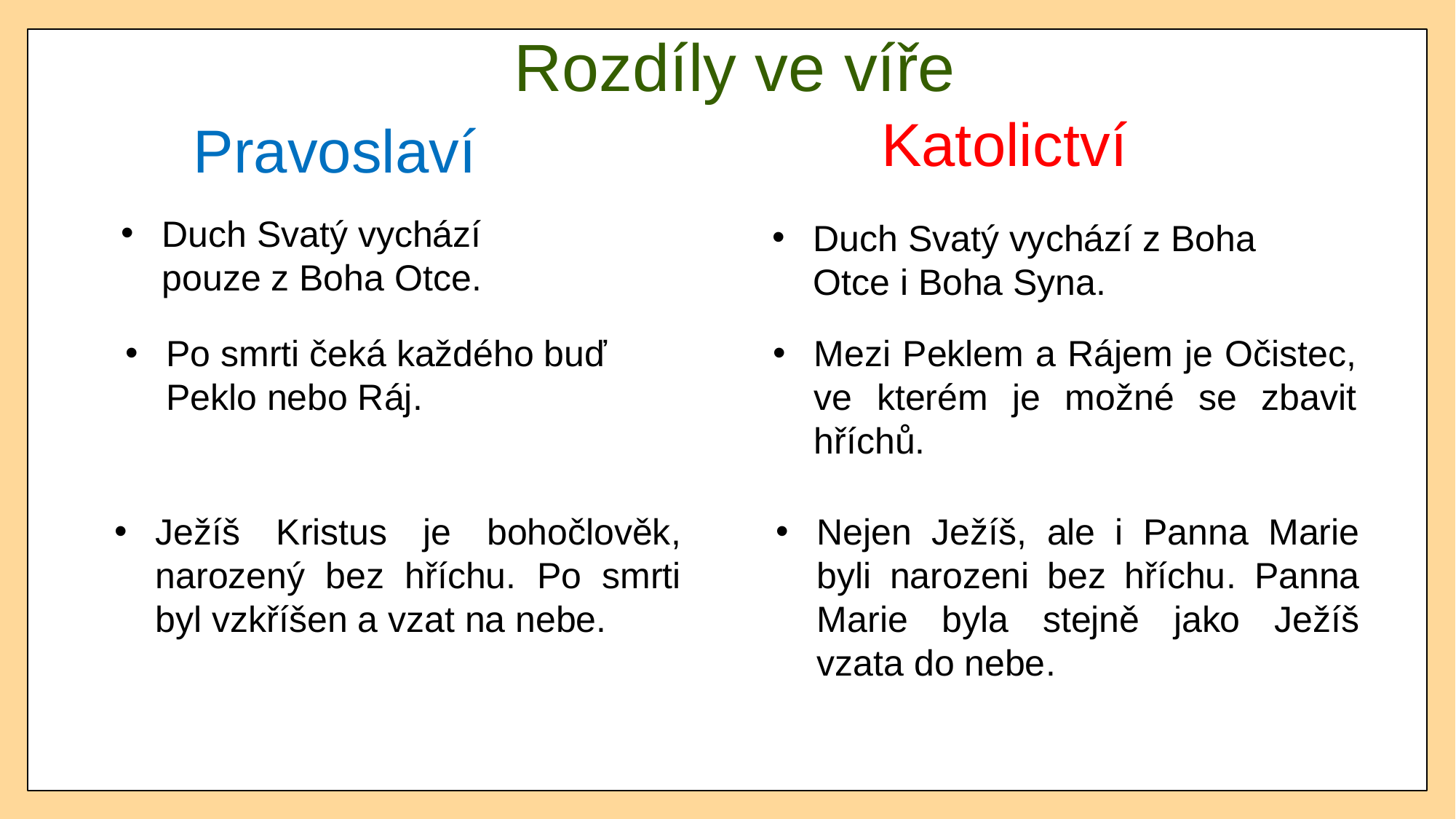

Rozdíly ve víře
Katolictví
Pravoslaví
Duch Svatý vychází pouze z Boha Otce.
Duch Svatý vychází z Boha Otce i Boha Syna.
Po smrti čeká každého buď Peklo nebo Ráj.
Mezi Peklem a Rájem je Očistec, ve kterém je možné se zbavit hříchů.
Ježíš Kristus je bohočlověk, narozený bez hříchu. Po smrti byl vzkříšen a vzat na nebe.
Nejen Ježíš, ale i Panna Marie byli narozeni bez hříchu. Panna Marie byla stejně jako Ježíš vzata do nebe.